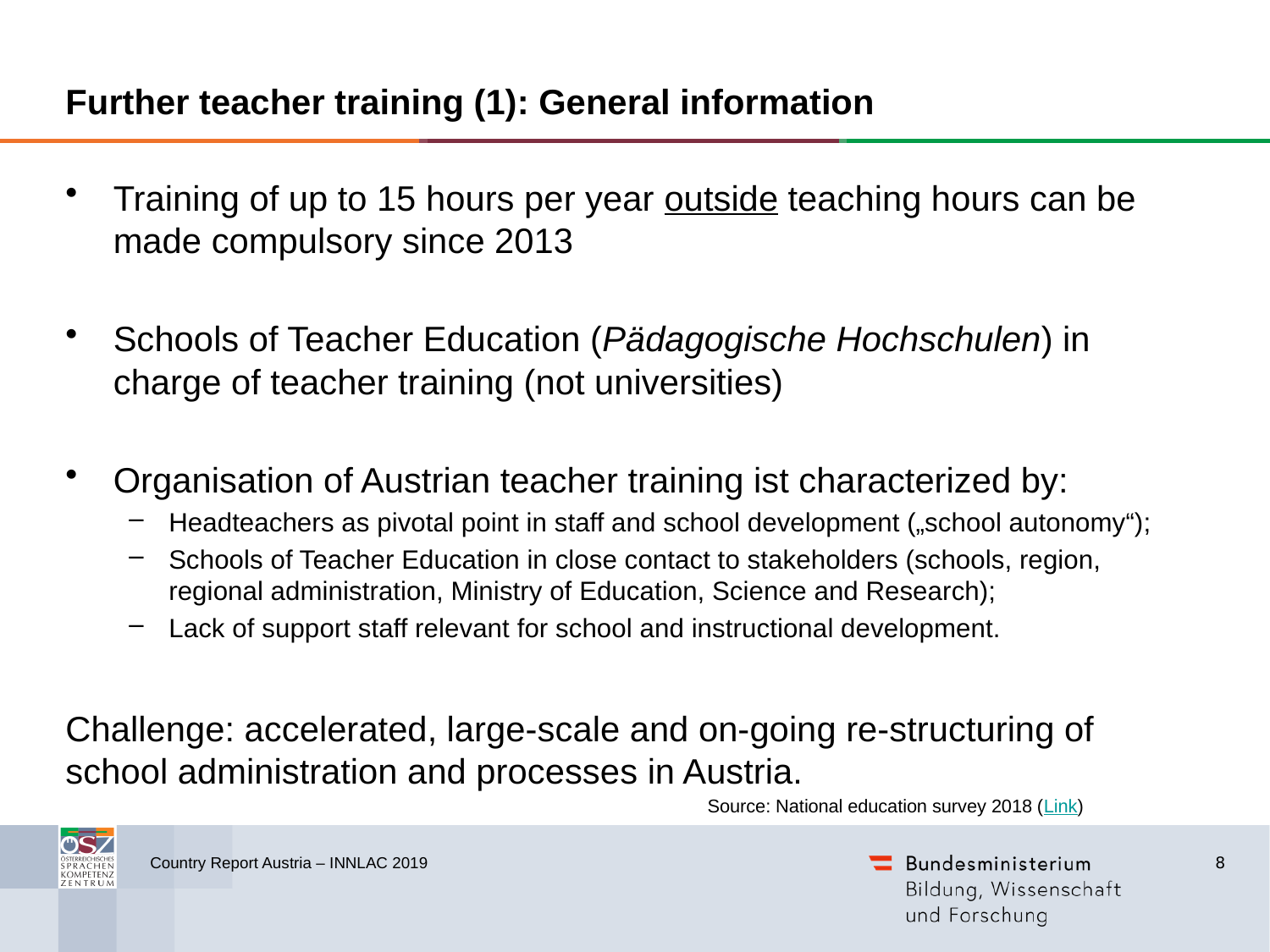

# Further teacher training (1): General information
Training of up to 15 hours per year outside teaching hours can be made compulsory since 2013

Schools of Teacher Education (Pädagogische Hochschulen) in charge of teacher training (not universities)

Organisation of Austrian teacher training ist characterized by:
Headteachers as pivotal point in staff and school development („school autonomy“);
Schools of Teacher Education in close contact to stakeholders (schools, region, regional administration, Ministry of Education, Science and Research);
Lack of support staff relevant for school and instructional development.

Challenge: accelerated, large-scale and on-going re-structuring of school administration and processes in Austria.
Source: National education survey 2018 (Link)
8